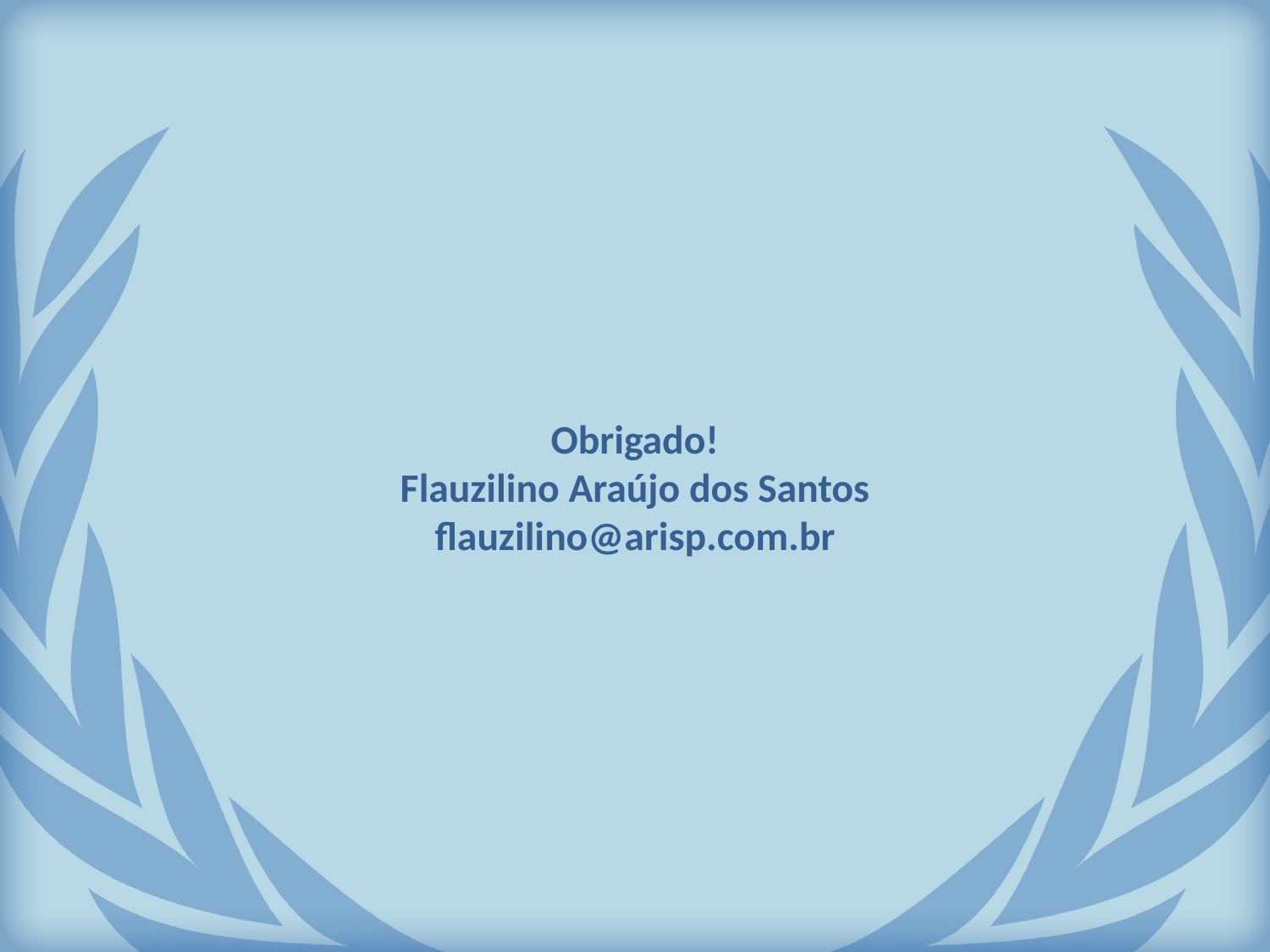

# Obrigado! Flauzilino Araújo dos Santos flauzilino@arisp.com.br